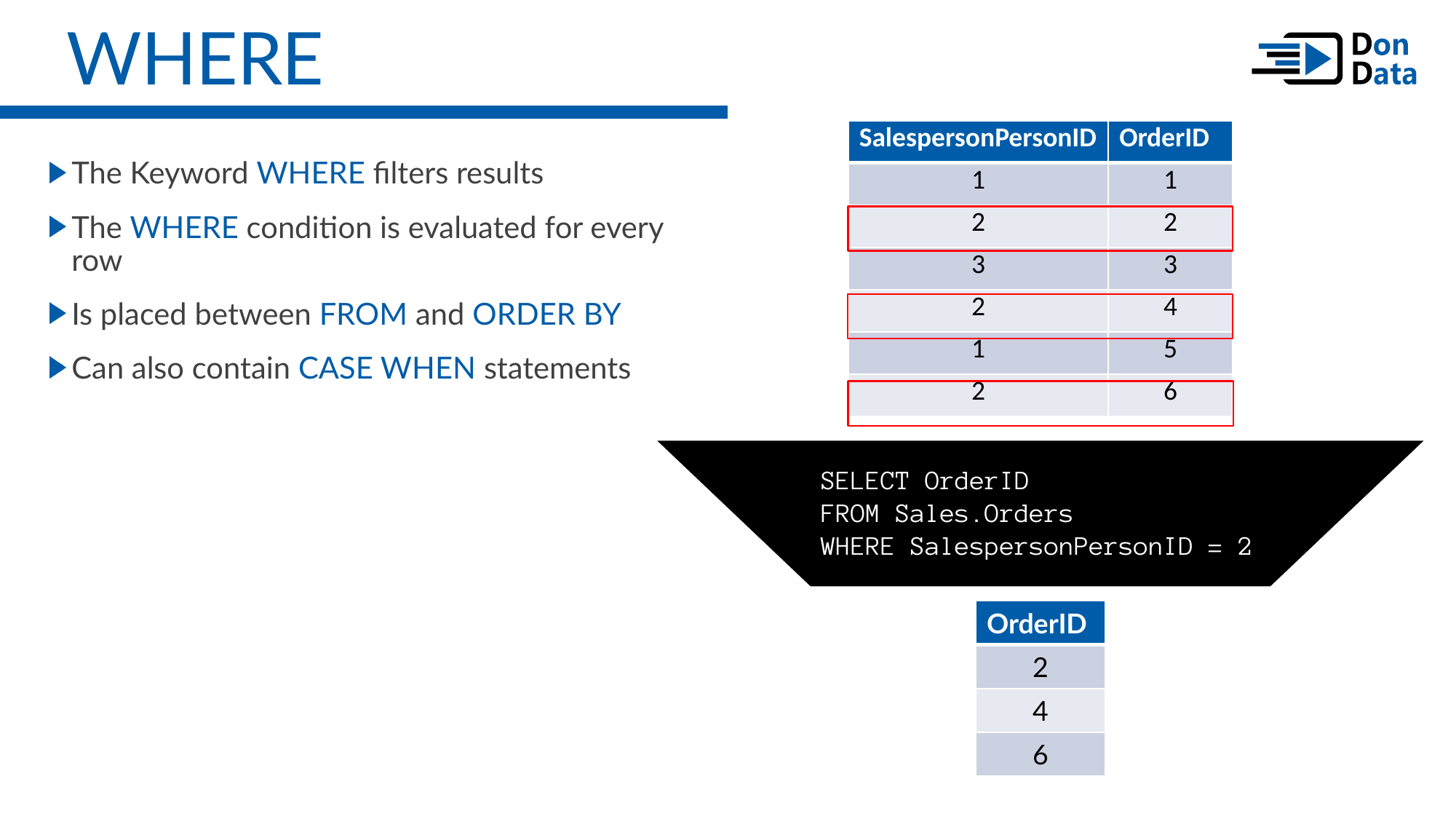

Where
| SalespersonPersonID | OrderID |
| --- | --- |
| 1 | 1 |
| 2 | 2 |
| 3 | 3 |
| 2 | 4 |
| 1 | 5 |
| 2 | 6 |
The Keyword WHERE filters results
The WHERE condition is evaluated for every row
Is placed between FROM and ORDER BY
Can also contain CASE WHEN statements

SELECT OrderID
FROM Sales.Orders
WHERE SalespersonPersonID = 2

| OrderID |
| --- |
| 2 |
| 4 |
| 6 |